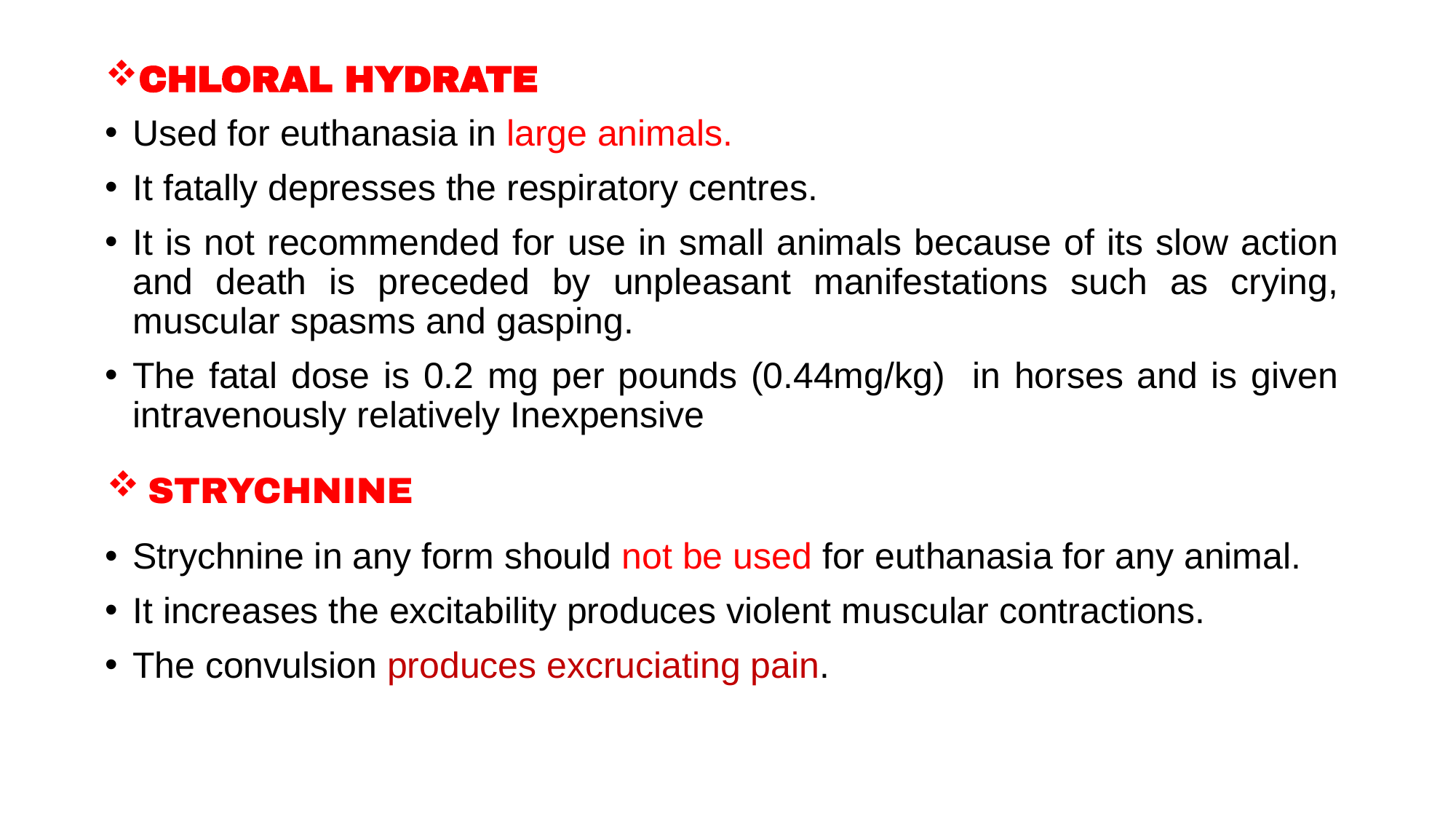

CHLORAL HYDRATE
Used for euthanasia in large animals.
It fatally depresses the respiratory centres.
It is not recommended for use in small animals because of its slow action and death is preceded by unpleasant manifestations such as crying, muscular spasms and gasping.
The fatal dose is 0.2 mg per pounds (0.44mg/kg)  in horses and is given intravenously relatively Inexpensive
STRYCHNINE
Strychnine in any form should not be used for euthanasia for any animal.
It increases the excitability produces violent muscular contractions.
The convulsion produces excruciating pain.